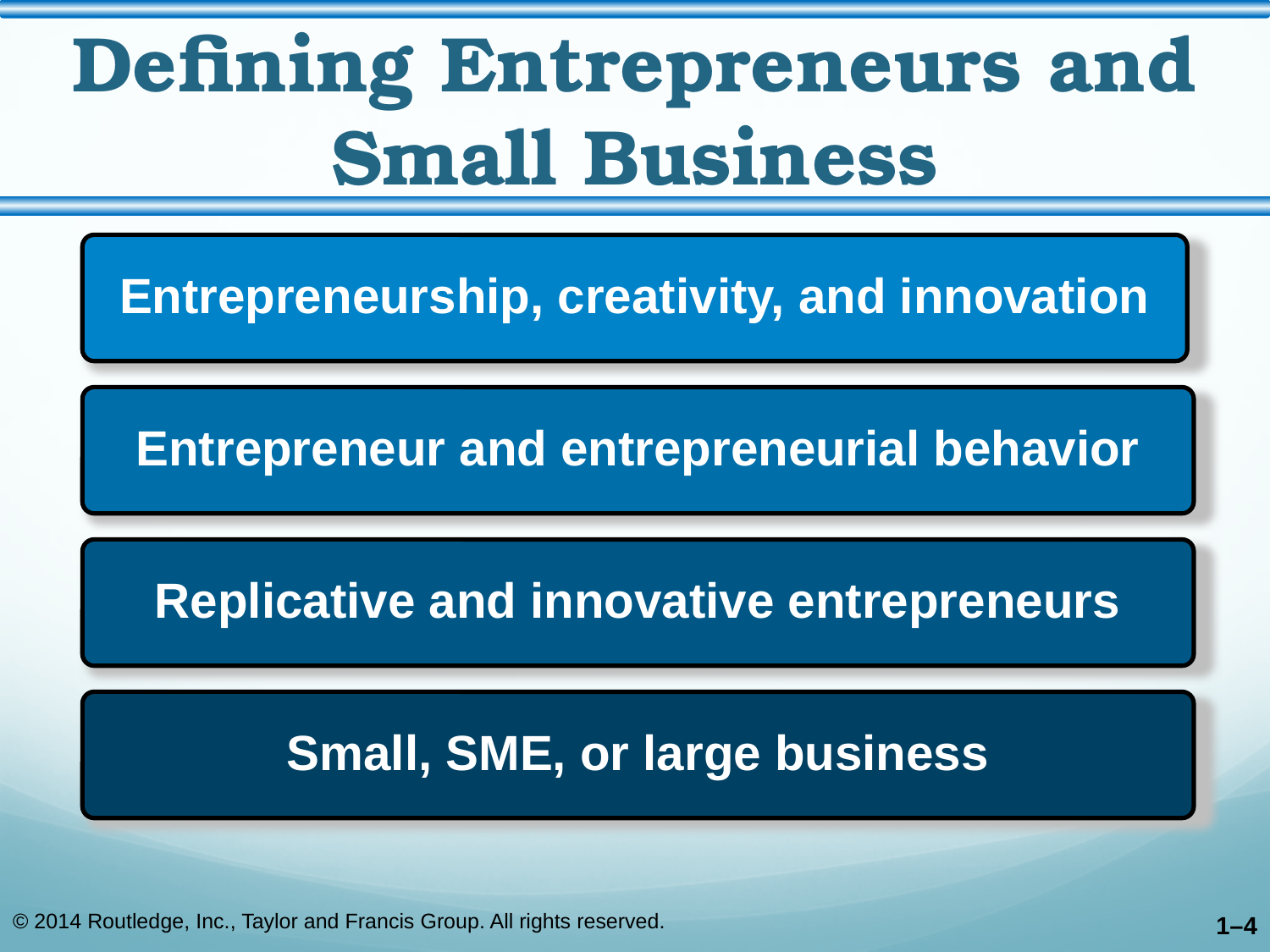

# Defining Entrepreneurs and Small Business
Entrepreneurship, creativity, and innovation
Entrepreneur and entrepreneurial behavior
Replicative and innovative entrepreneurs
Small, SME, or large business
© 2014 Routledge, Inc., Taylor and Francis Group. All rights reserved.
1–4